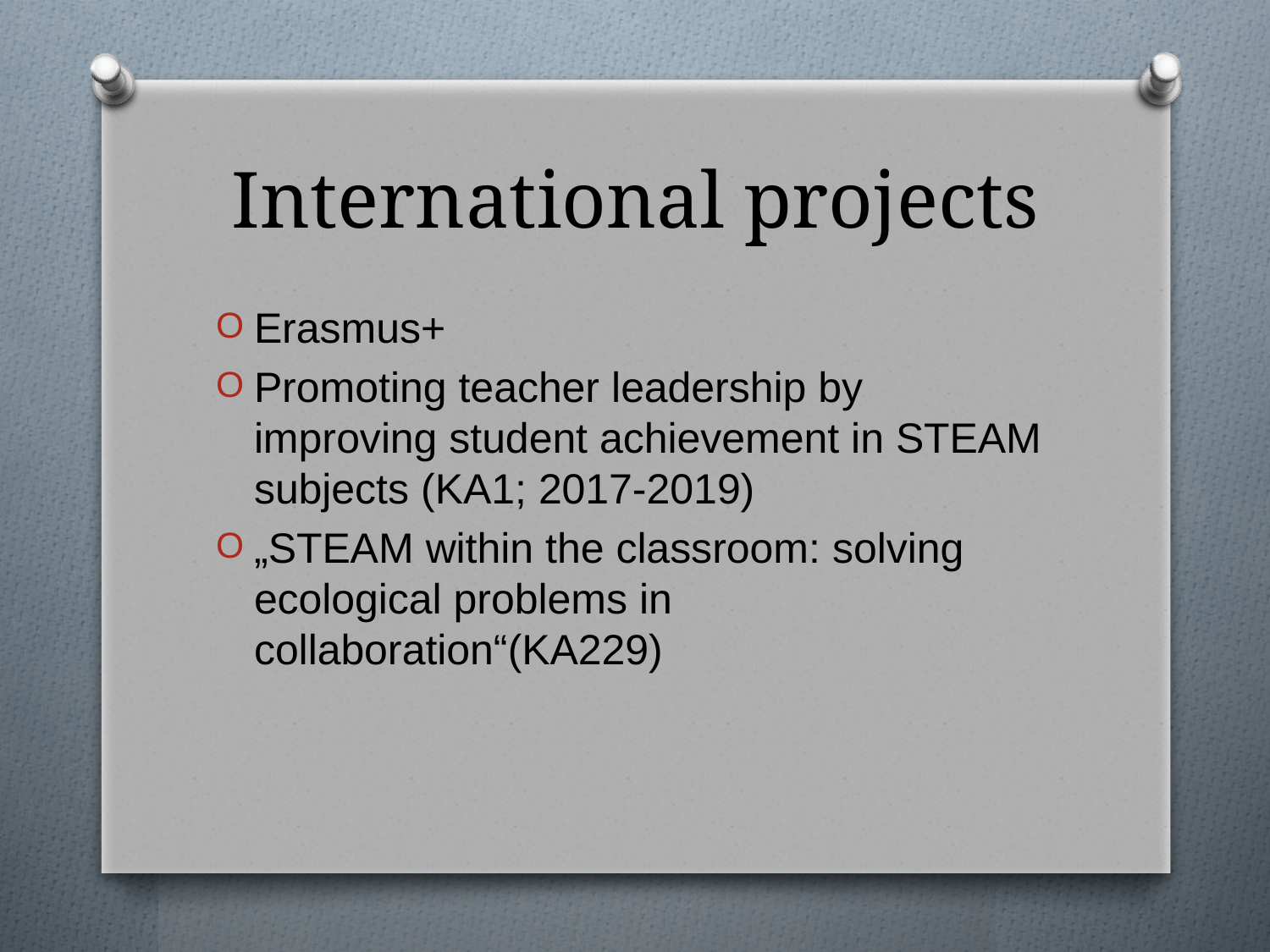

# International projects
Erasmus+
Promoting teacher leadership by improving student achievement in STEAM subjects (KA1; 2017-2019)
„STEAM within the classroom: solving ecological problems in collaboration“(KA229)